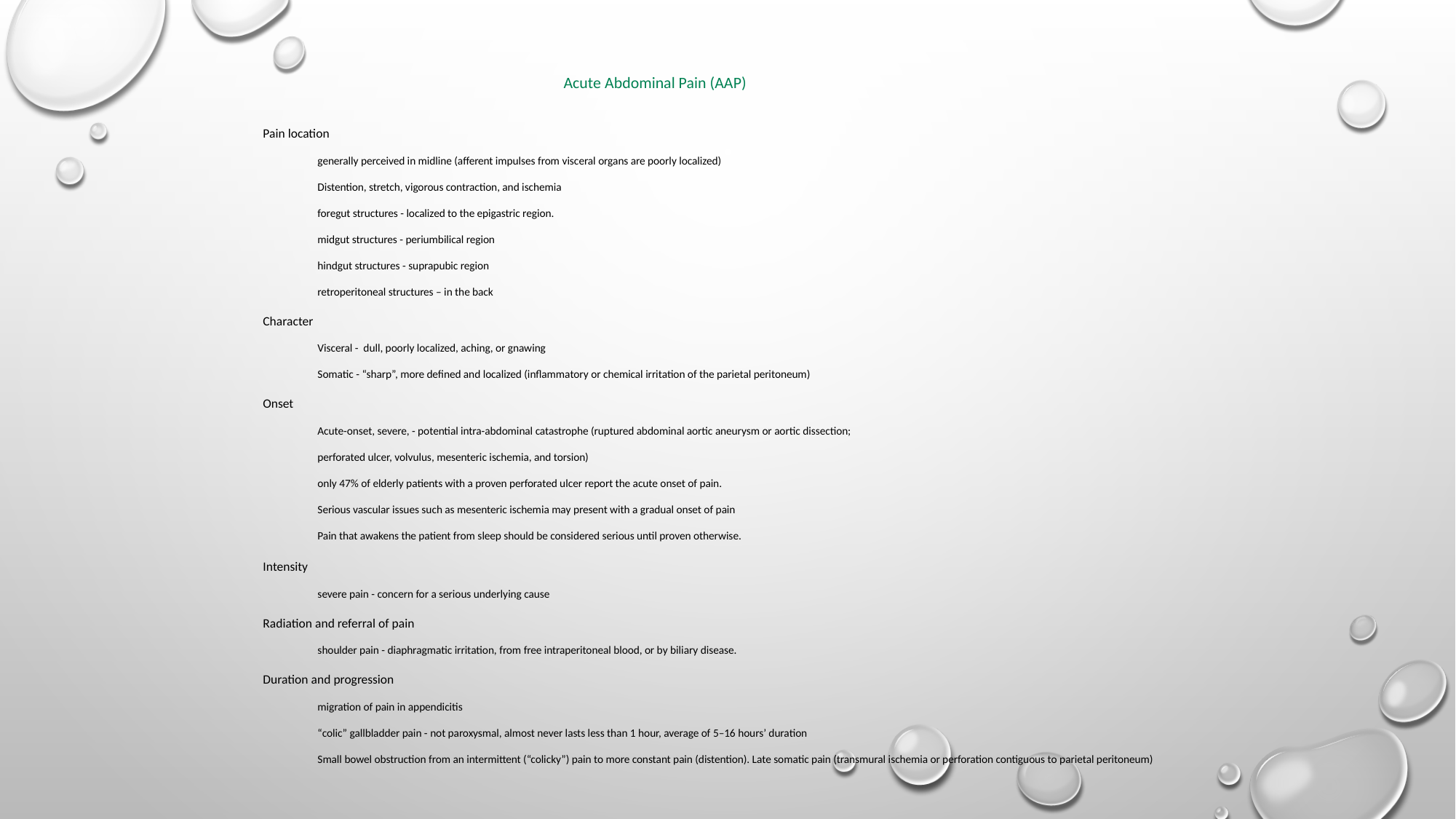

Acute Abdominal Pain (AAP)
Pain location
generally perceived in midline (afferent impulses from visceral organs are poorly localized)
Distention, stretch, vigorous contraction, and ischemia
foregut structures - localized to the epigastric region.
midgut structures - periumbilical region
hindgut structures - suprapubic region
retroperitoneal structures – in the back
Character
Visceral -  dull, poorly localized, aching, or gnawing
Somatic - “sharp”, more defined and localized (inflammatory or chemical irritation of the parietal peritoneum)
Onset
Acute-onset, severe, - potential intra-abdominal catastrophe (ruptured abdominal aortic aneurysm or aortic dissection;
perforated ulcer, volvulus, mesenteric ischemia, and torsion)
only 47% of elderly patients with a proven perforated ulcer report the acute onset of pain.
Serious vascular issues such as mesenteric ischemia may present with a gradual onset of pain
Pain that awakens the patient from sleep should be considered serious until proven otherwise.
Intensity
severe pain - concern for a serious underlying cause
Radiation and referral of pain
shoulder pain - diaphragmatic irritation, from free intraperitoneal blood, or by biliary disease.
Duration and progression
migration of pain in appendicitis
“colic” gallbladder pain - not paroxysmal, almost never lasts less than 1 hour, average of 5–16 hours’ duration
Small bowel obstruction from an intermittent (“colicky”) pain to more constant pain (distention). Late somatic pain (transmural ischemia or perforation contiguous to parietal peritoneum)